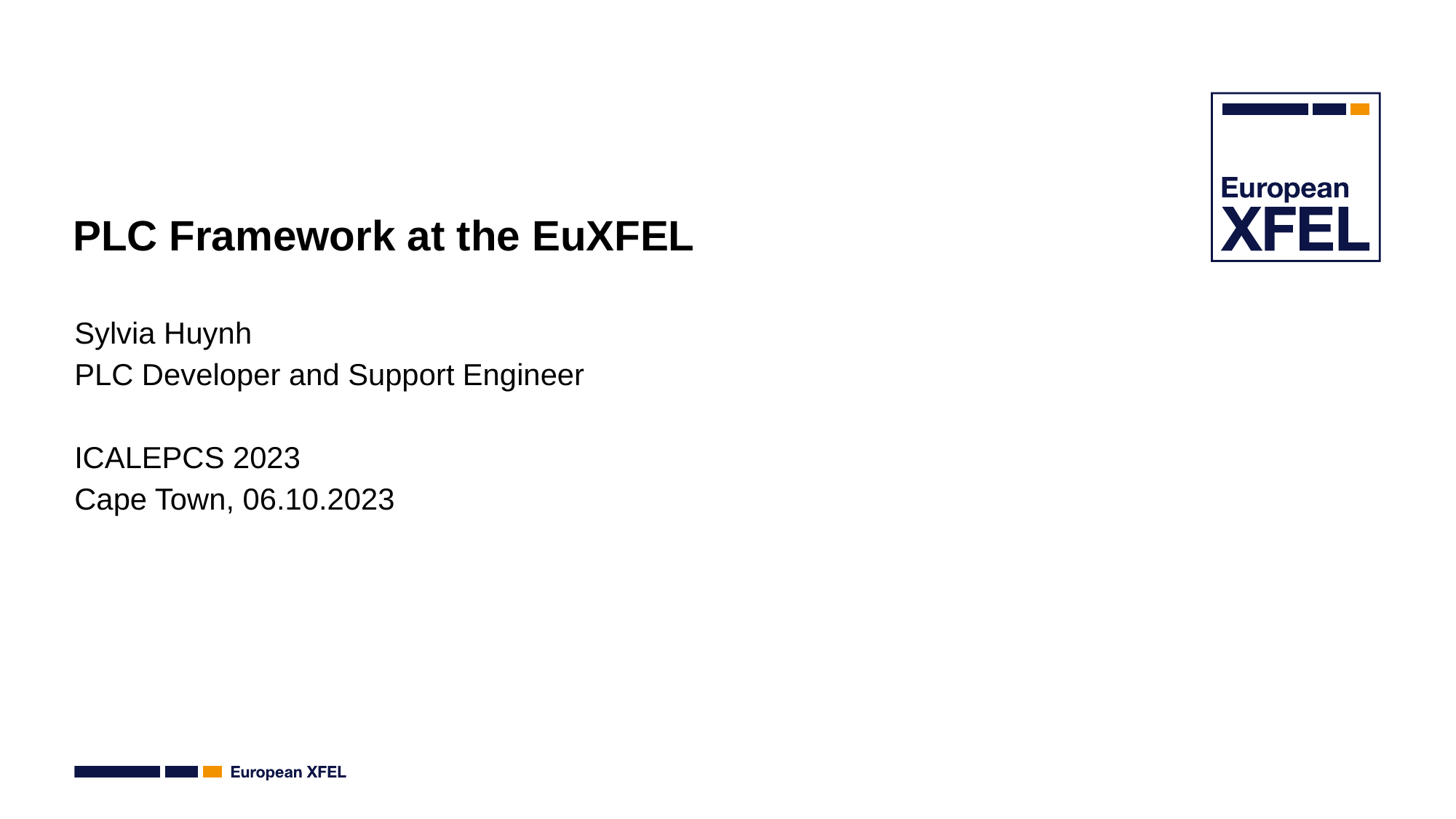

# PLC Framework at the EuXFEL
Sylvia Huynh
PLC Developer and Support Engineer

ICALEPCS 2023
Cape Town, 06.10.2023